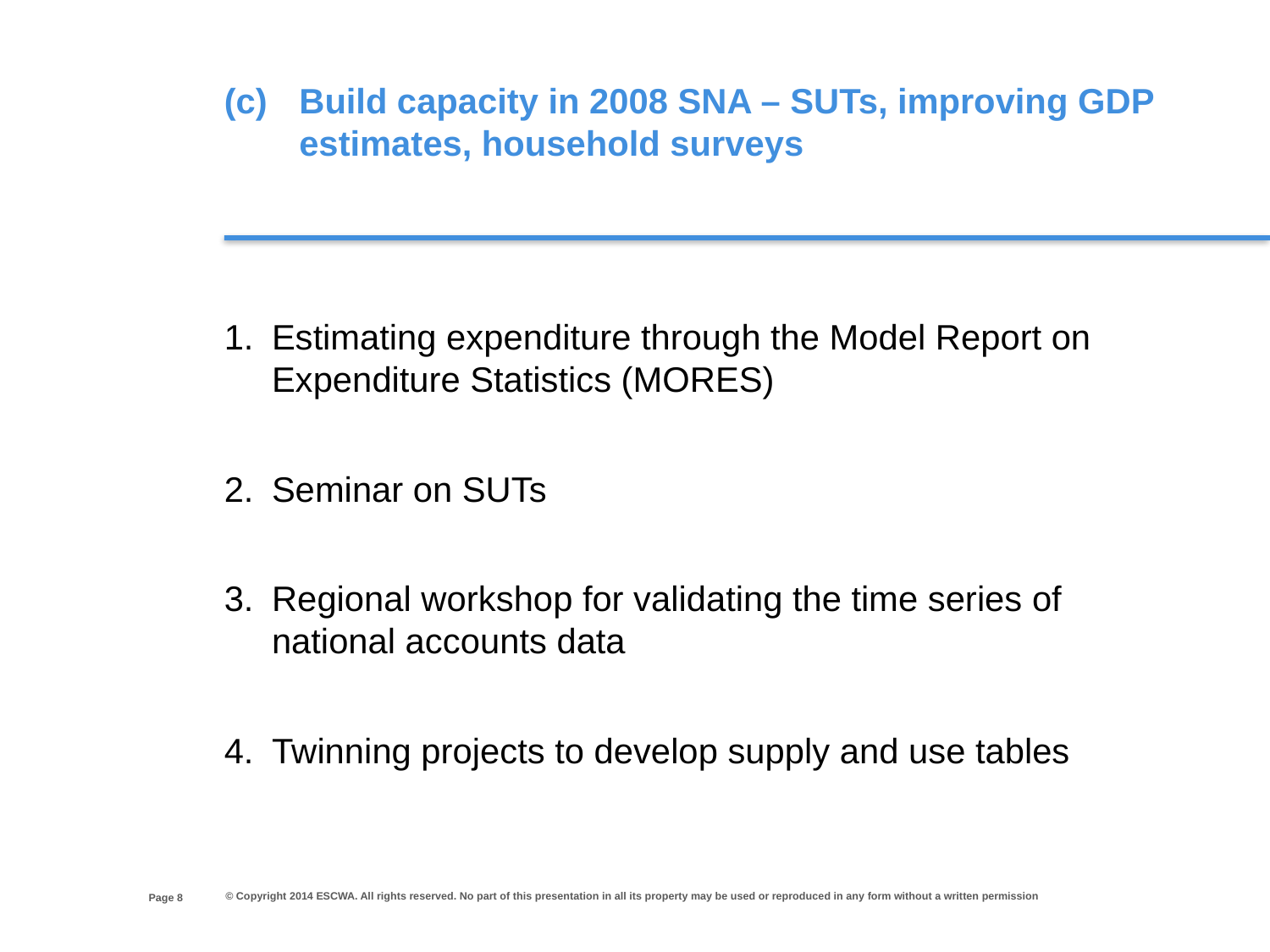

(c)	Build capacity in 2008 SNA – SUTs, improving GDP estimates, household surveys
Estimating expenditure through the Model Report on Expenditure Statistics (MORES)

Seminar on SUTs

Regional workshop for validating the time series of national accounts data

Twinning projects to develop supply and use tables